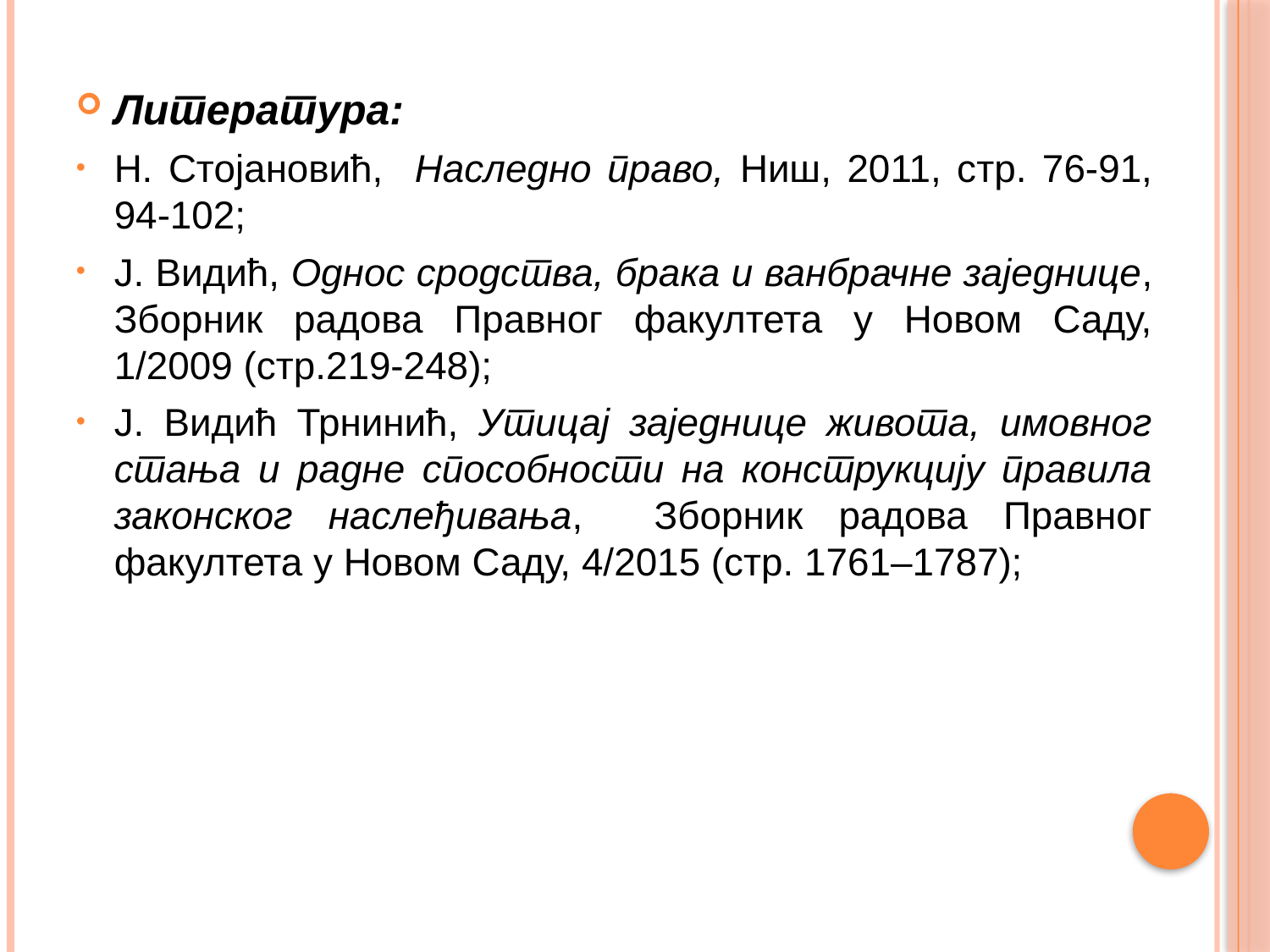

Литература:
Н. Стојановић,  Наследно право, Ниш, 2011, стр. 76-91, 94-102;
Ј. Видић, Однос сродства, брака и ванбрачне заједнице, Зборник радова Правног факултета у Новом Саду, 1/2009 (стр.219-248);
Ј. Видић Трнинић, Утицај заједнице живота, имовног стања и радне способности на конструкцију правила законског наслеђивања,  Зборник радова Правног факултета у Новом Саду, 4/2015 (стр. 1761–1787);